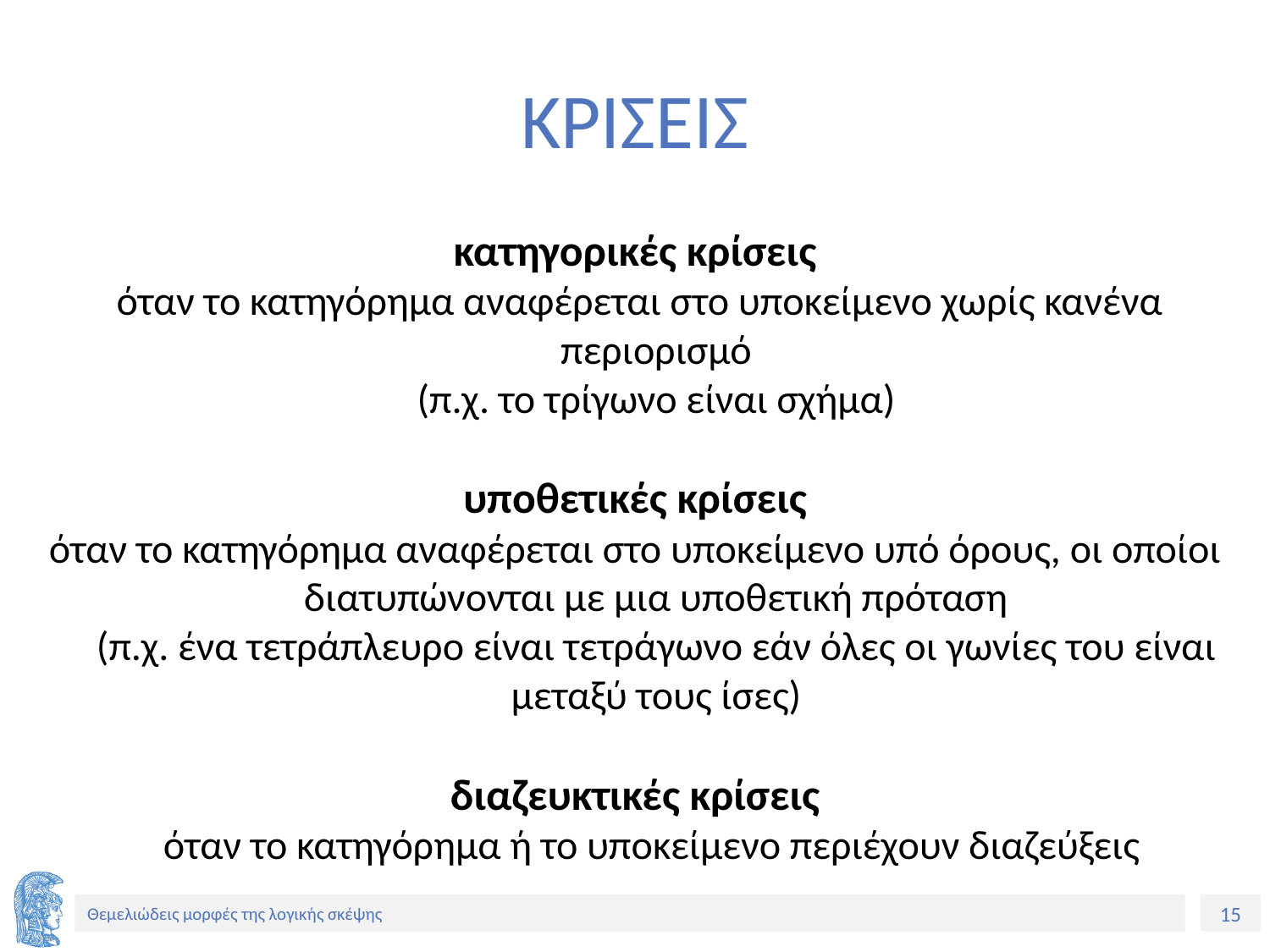

# ΚΡΙΣΕΙΣ
κατηγορικές κρίσεις
 όταν το κατηγόρημα αναφέρεται στο υποκείμενο χωρίς κανένα περιορισμό
(π.χ. το τρίγωνο είναι σχήμα)

υποθετικές κρίσεις
όταν το κατηγόρημα αναφέρεται στο υποκείμενο υπό όρους, οι οποίοι διατυπώνονται με μια υποθετική πρόταση
(π.χ. ένα τετράπλευρο είναι τετράγωνο εάν όλες οι γωνίες του είναι μεταξύ τους ίσες)

διαζευκτικές κρίσεις
όταν το κατηγόρημα ή το υποκείμενο περιέχουν διαζεύξεις